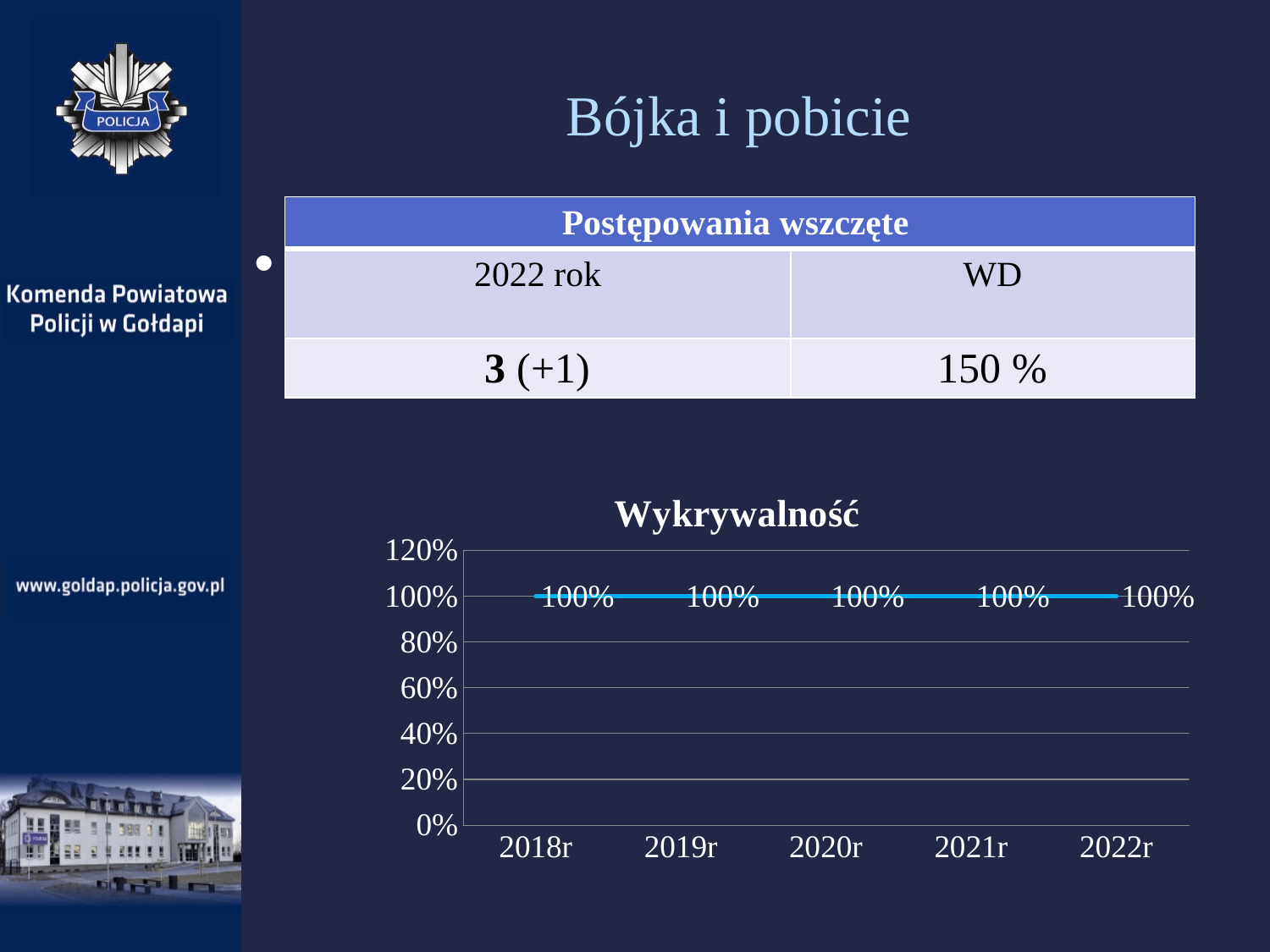

# Bójka i pobicie
| Postępowania wszczęte |  |
| --- | --- |
| 2022 rok | WD |
| 3 (+1) | 150 % |

### Chart: Wykrywalność

| Category | KPP Gołdap |
|---|---|
| 2018r | 1.0 |
| 2019r | 1.0 |
| 2020r | 1.0 |
| 2021r | 1.0 |
| 2022r | 1.0 |